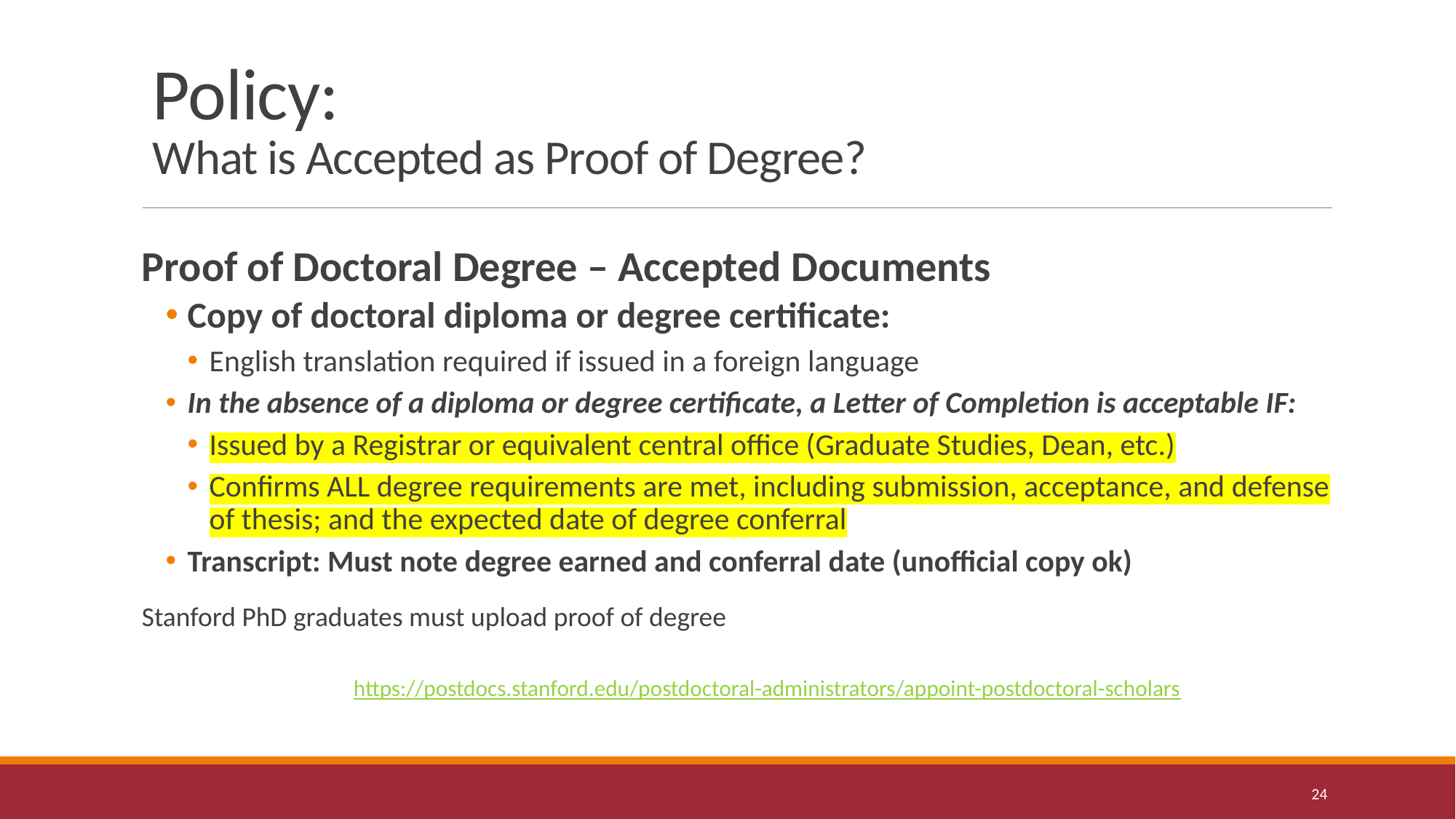

# Policy: What is Accepted as Proof of Degree?
Proof of Doctoral Degree – Accepted Documents
Copy of doctoral diploma or degree certificate:
English translation required if issued in a foreign language
In the absence of a diploma or degree certificate, a Letter of Completion is acceptable IF:
Issued by a Registrar or equivalent central office (Graduate Studies, Dean, etc.)
Confirms ALL degree requirements are met, including submission, acceptance, and defense of thesis; and the expected date of degree conferral
Transcript: Must note degree earned and conferral date (unofficial copy ok)
Stanford PhD graduates must upload proof of degree

https://postdocs.stanford.edu/postdoctoral-administrators/appoint-postdoctoral-scholars
24